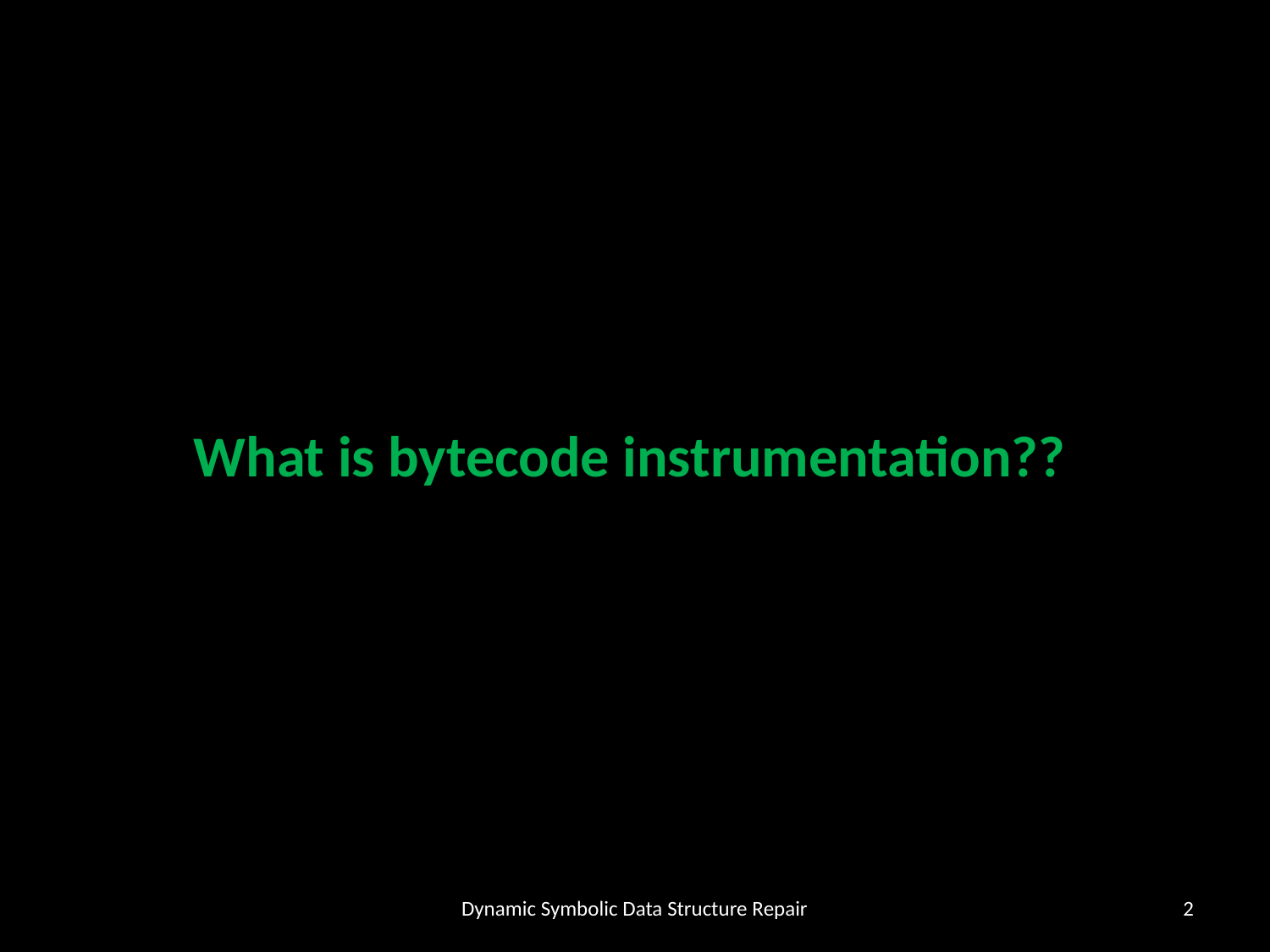

# What is bytecode instrumentation??
Dynamic Symbolic Data Structure Repair
2